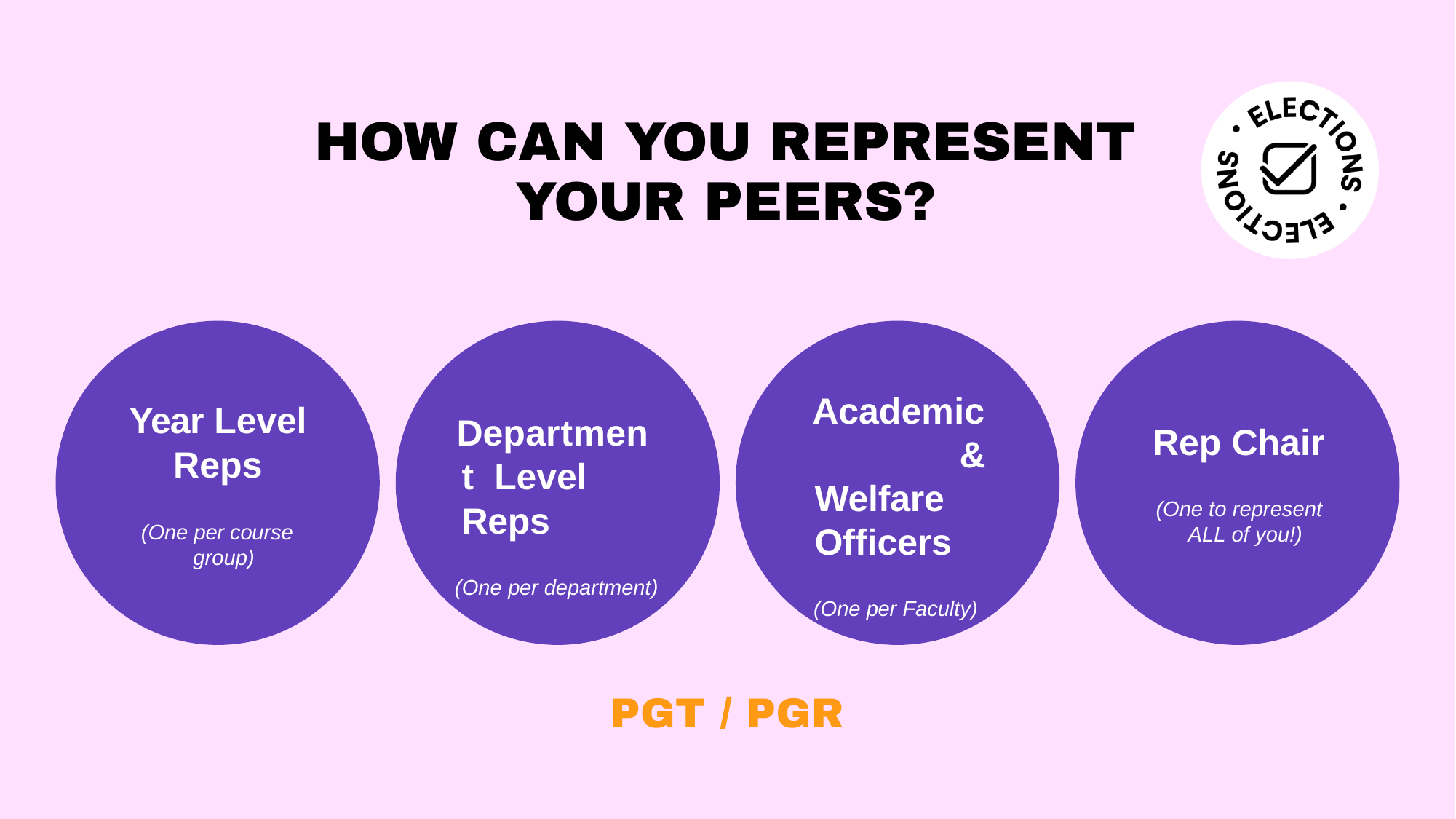

# HOW CAN YOU REPRESENT  YOUR PEERS?

Academic  & Welfare  Officers
(One per Faculty)
Year Level
Reps
Department  Level Reps
(One per department)
Rep Chair
(One to represent  ALL of you!)
(One per course  group)
PGT / PGR